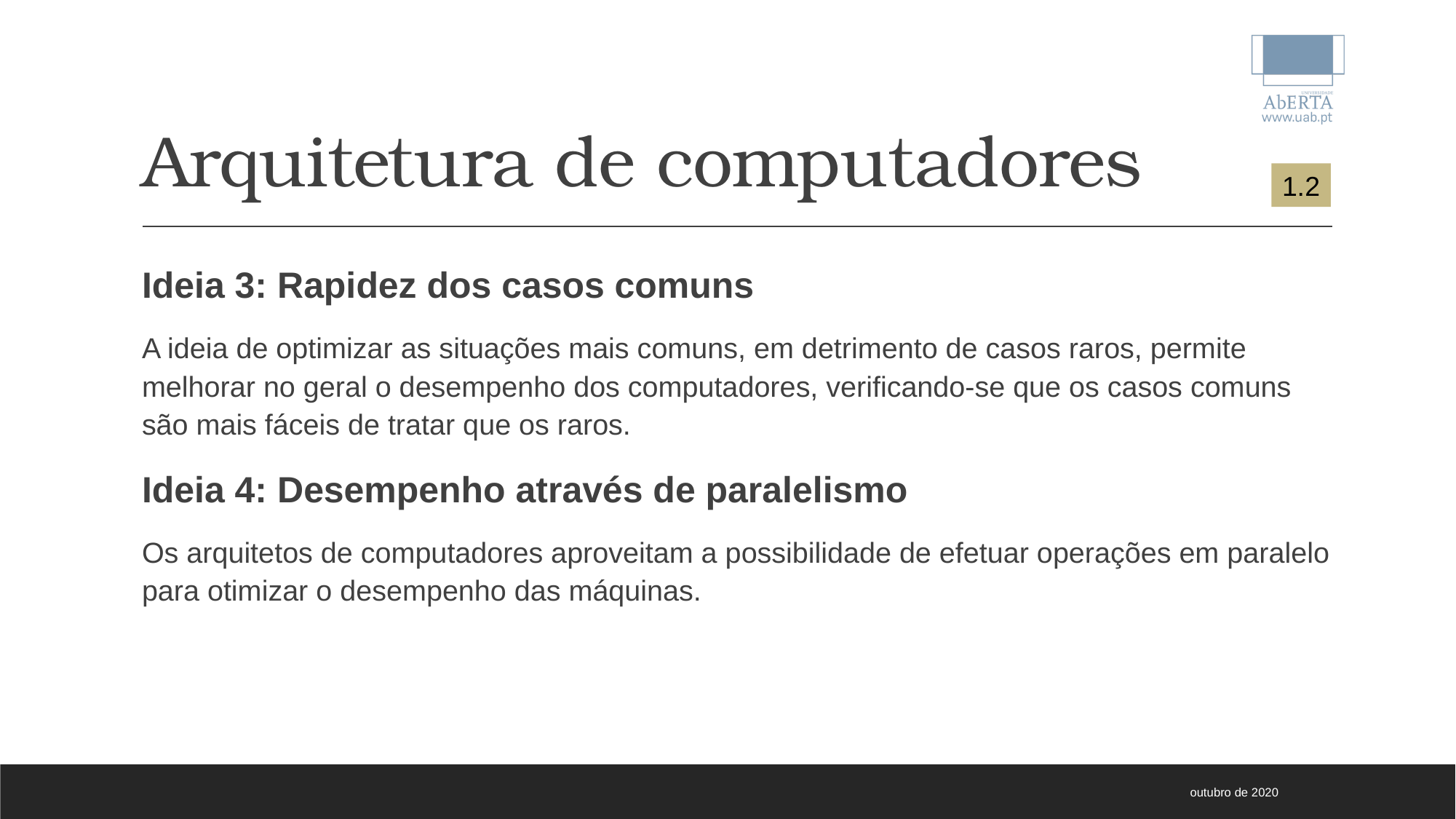

# Arquitetura de computadores
1.2
Ideia 3: Rapidez dos casos comuns
A ideia de optimizar as situações mais comuns, em detrimento de casos raros, permite melhorar no geral o desempenho dos computadores, verificando-se que os casos comuns são mais fáceis de tratar que os raros.
Ideia 4: Desempenho através de paralelismo
Os arquitetos de computadores aproveitam a possibilidade de efetuar operações em paralelo para otimizar o desempenho das máquinas.
outubro de 2020